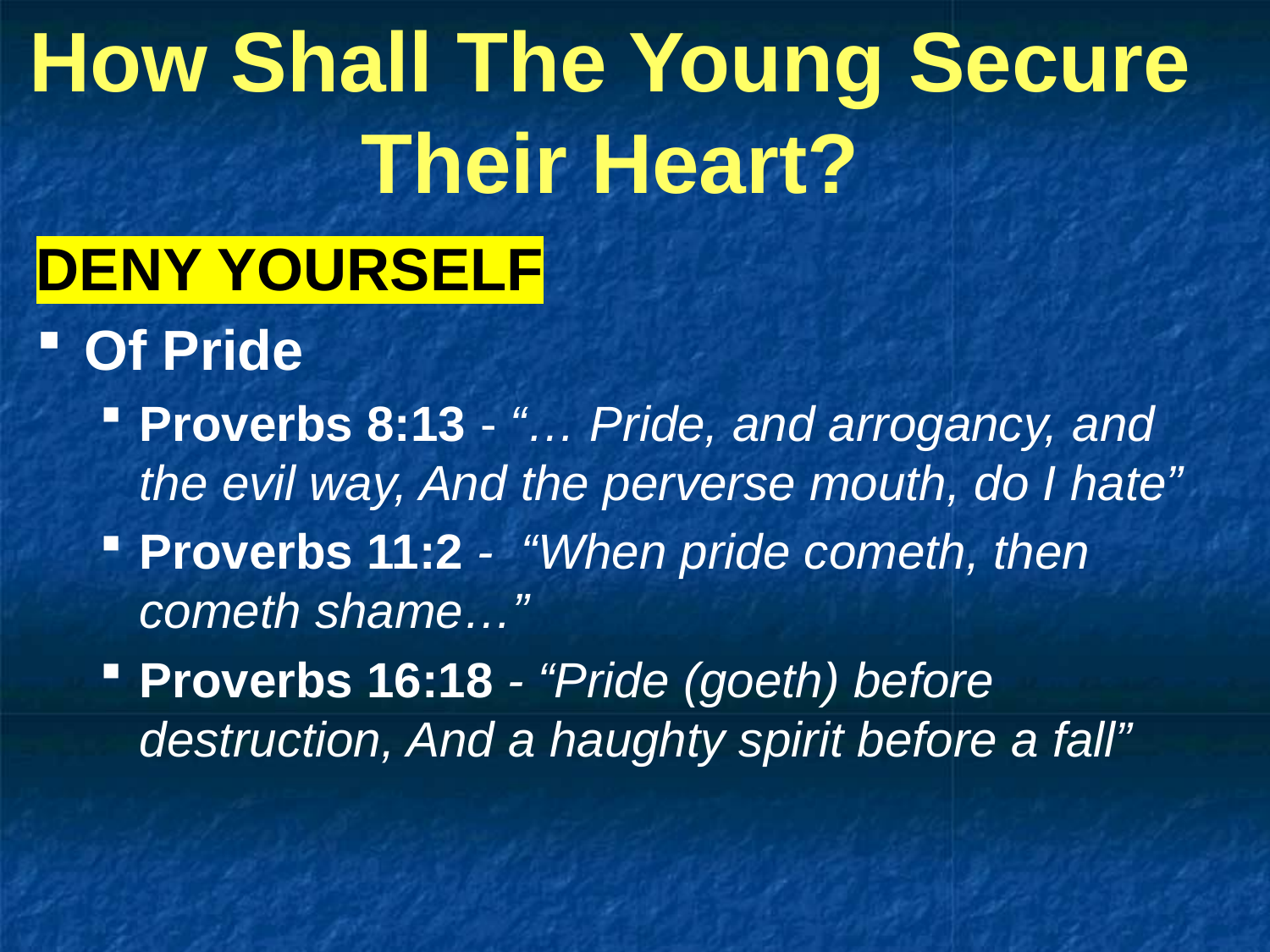

# How Shall The Young Secure Their Heart?
DENY YOURSELF
Of Pride
Proverbs 8:13 - “… Pride, and arrogancy, and the evil way, And the perverse mouth, do I hate”
Proverbs 11:2 -  “When pride cometh, then cometh shame…”
Proverbs 16:18 - “Pride (goeth) before destruction, And a haughty spirit before a fall”